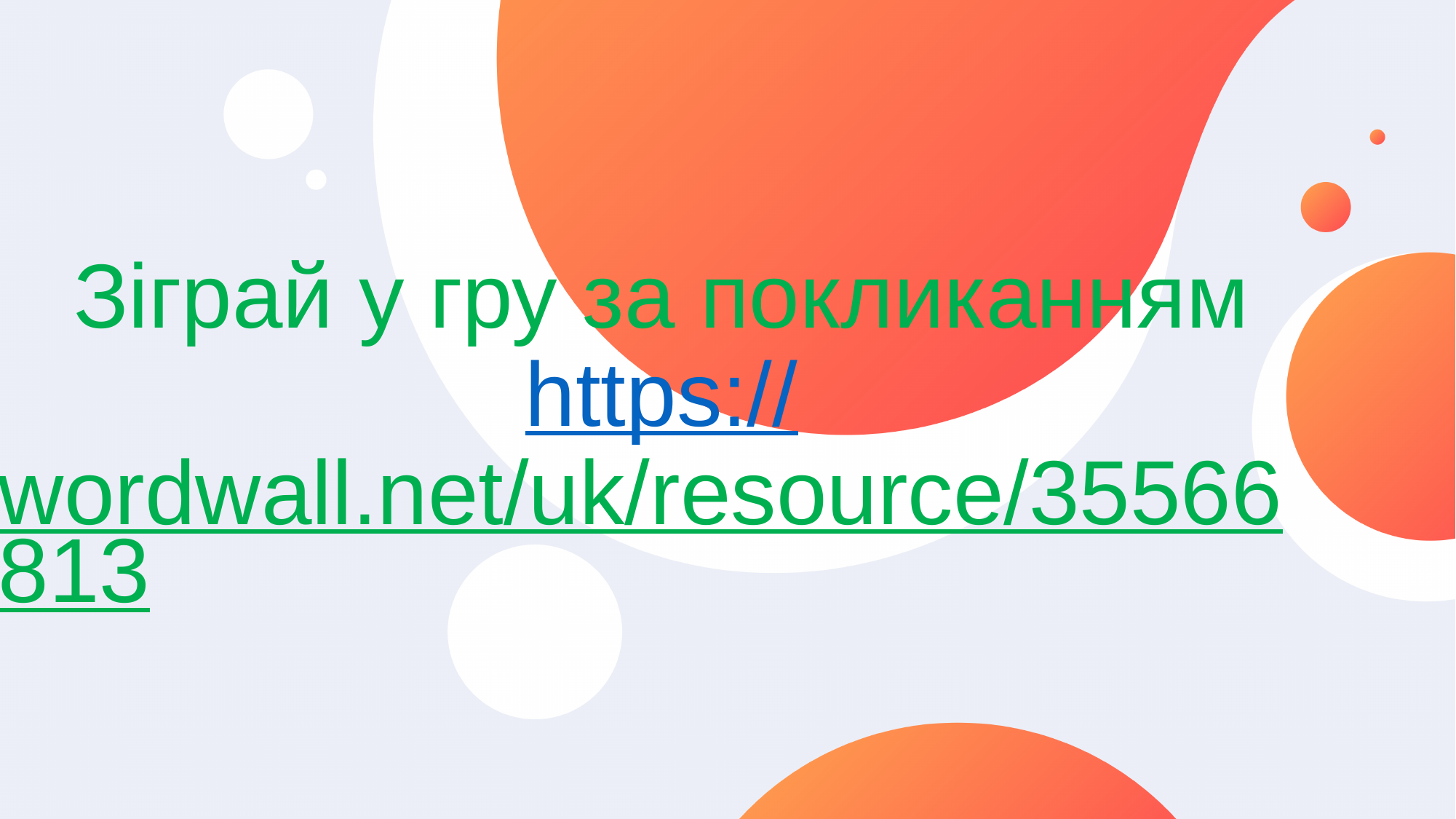

# Зіграй у гру за покликанням https://wordwall.net/uk/resource/35566813